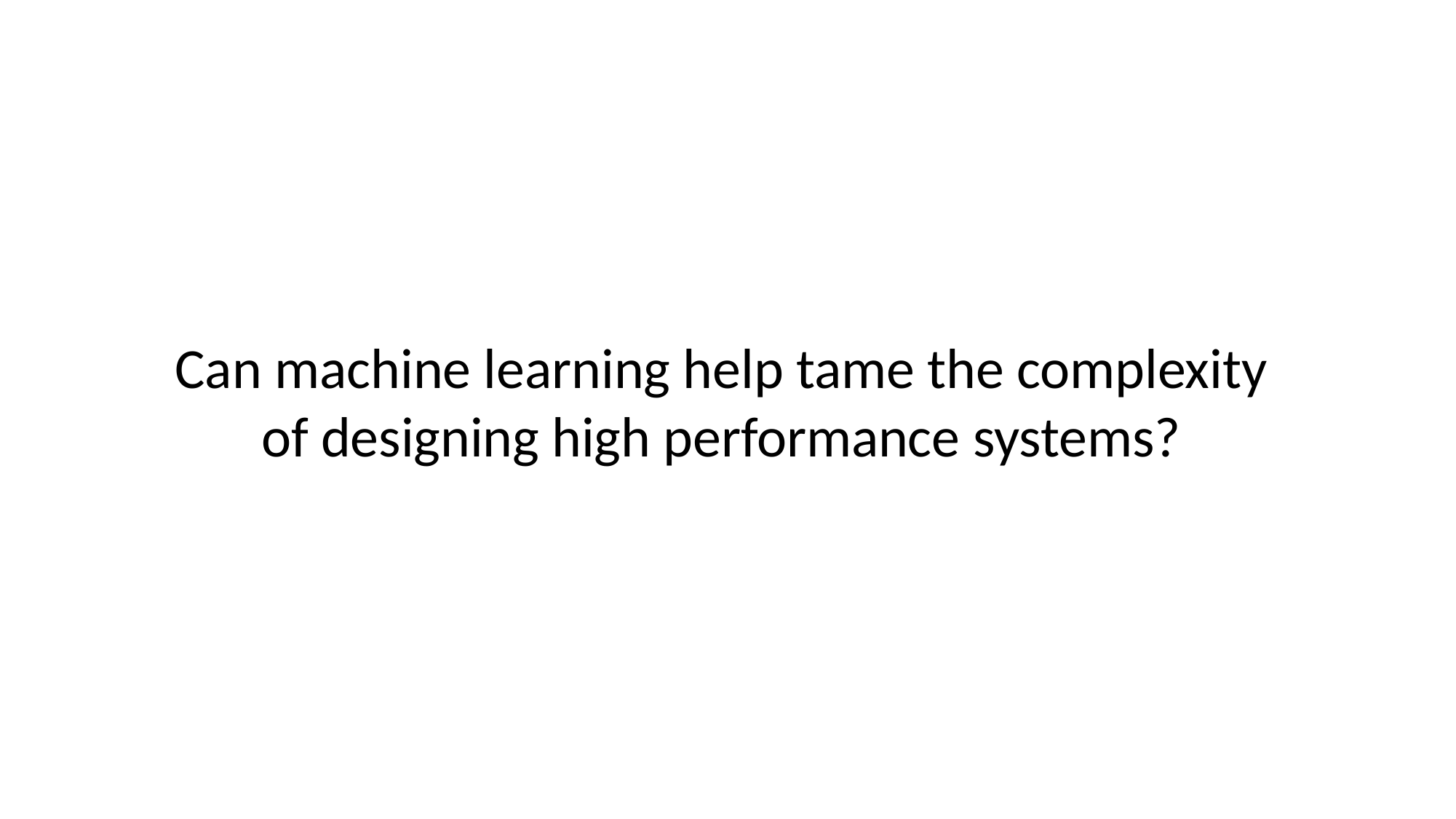

Can machine learning help tame the complexity
of designing high performance systems?